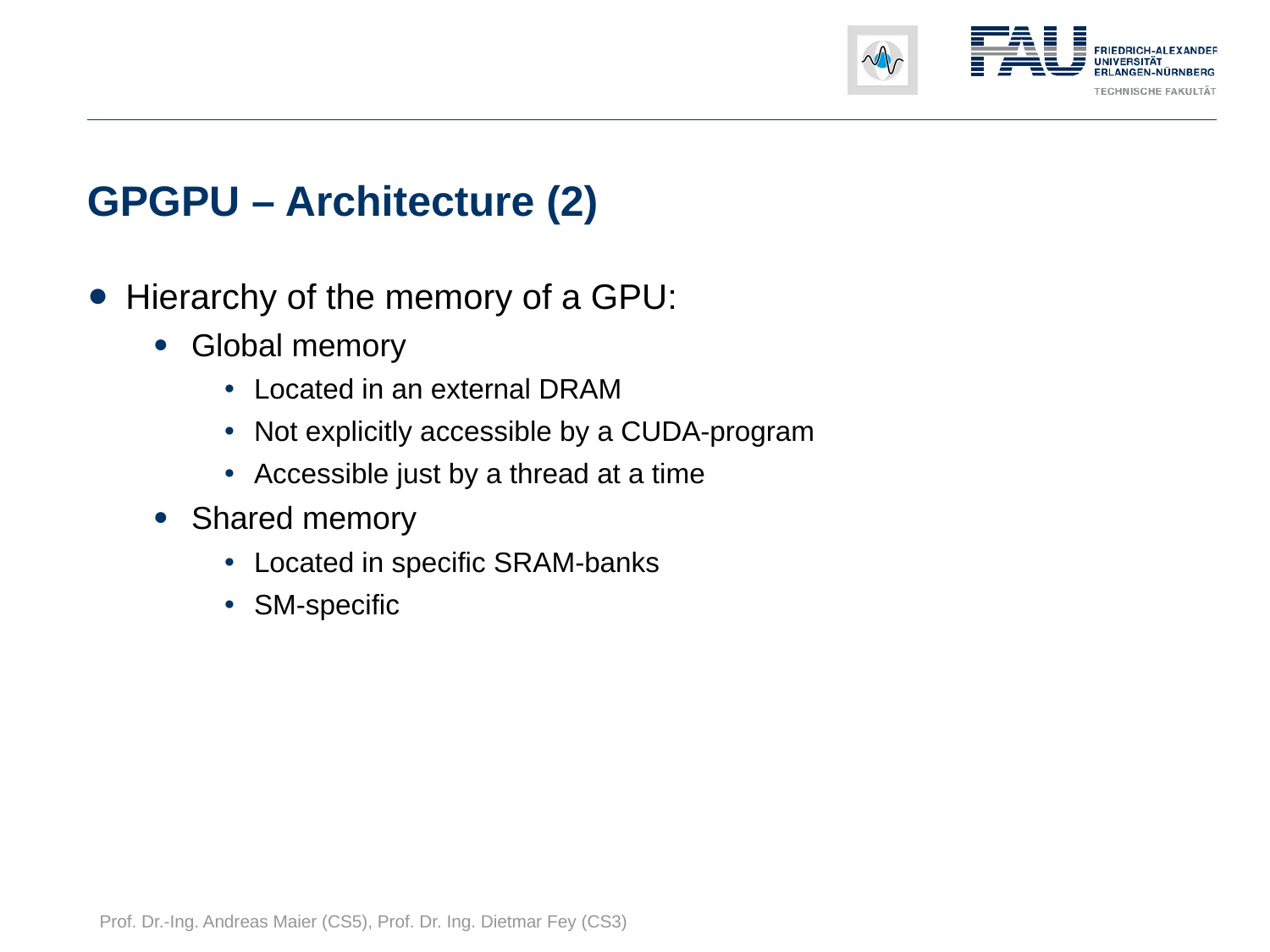

# GPGPU – Architecture (2)
Hierarchy of the memory of a GPU:
Global memory
Located in an external DRAM
Not explicitly accessible by a CUDA-program
Accessible just by a thread at a time
Shared memory
Located in specific SRAM-banks
SM-specific